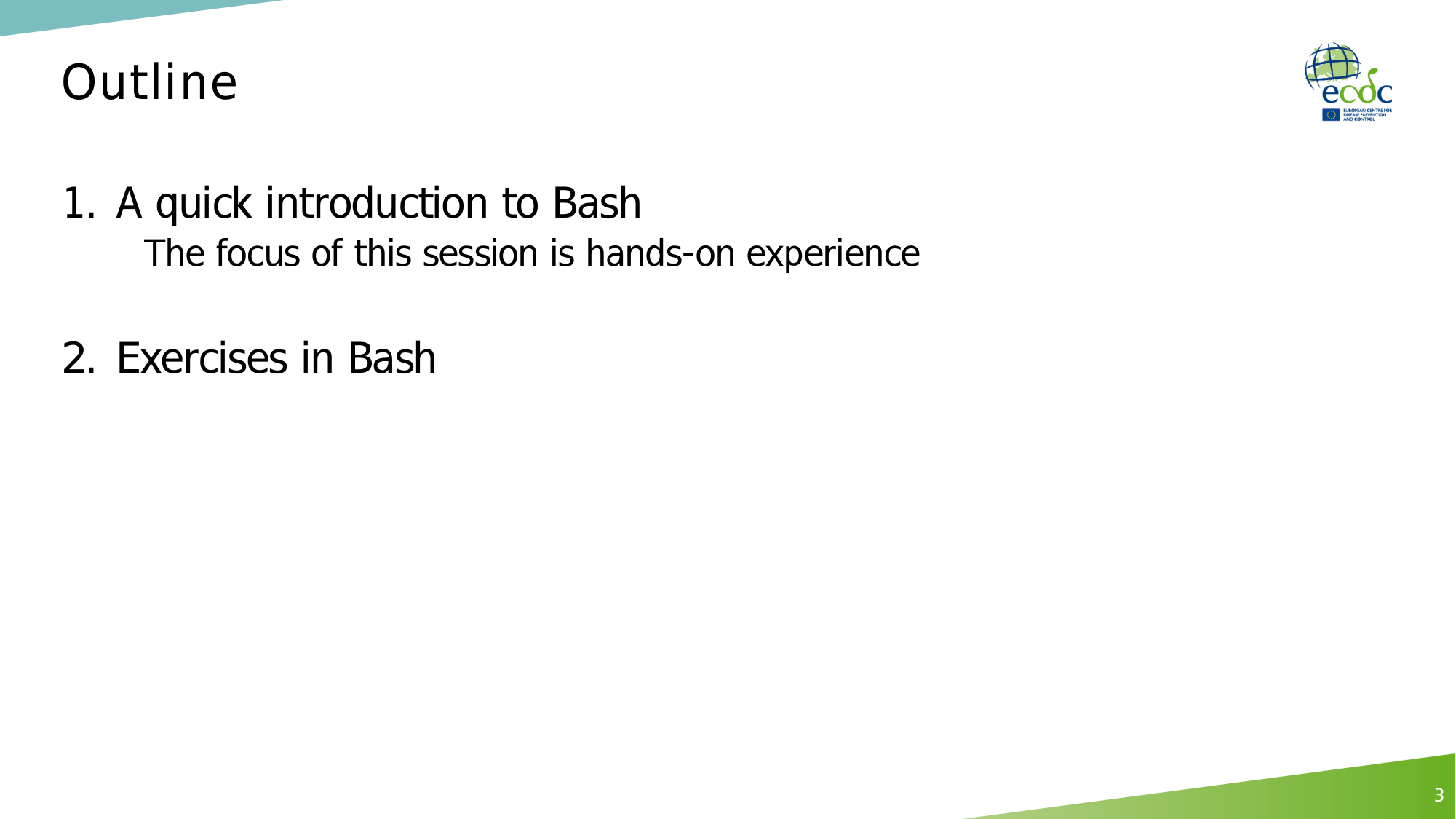

# Outline
A quick introduction to Bash
The focus of this session is hands-on experience

Exercises in Bash
3